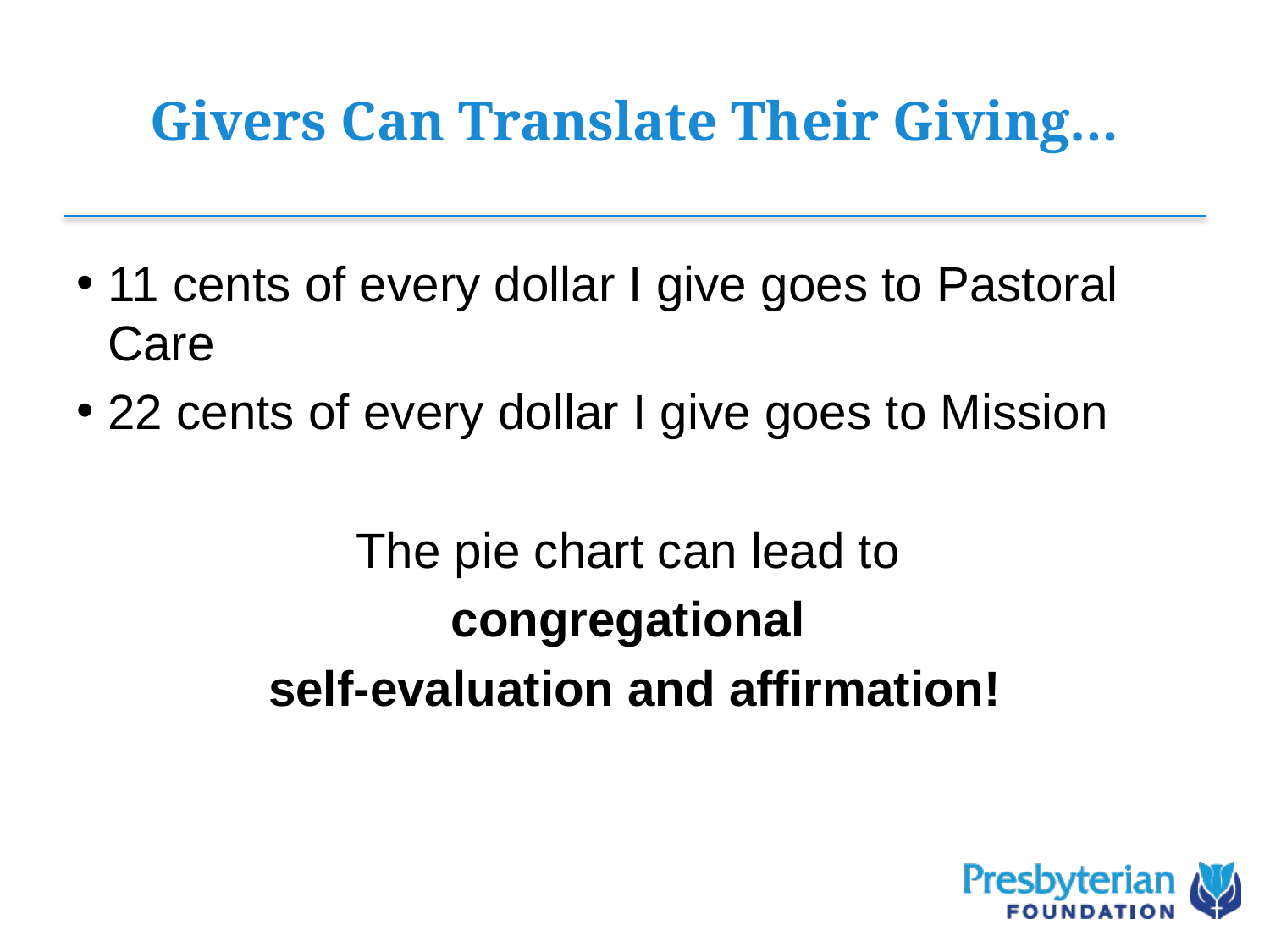

# Givers Can Translate Their Giving…
11 cents of every dollar I give goes to Pastoral Care
22 cents of every dollar I give goes to Mission

The pie chart can lead to
congregational
self-evaluation and affirmation!